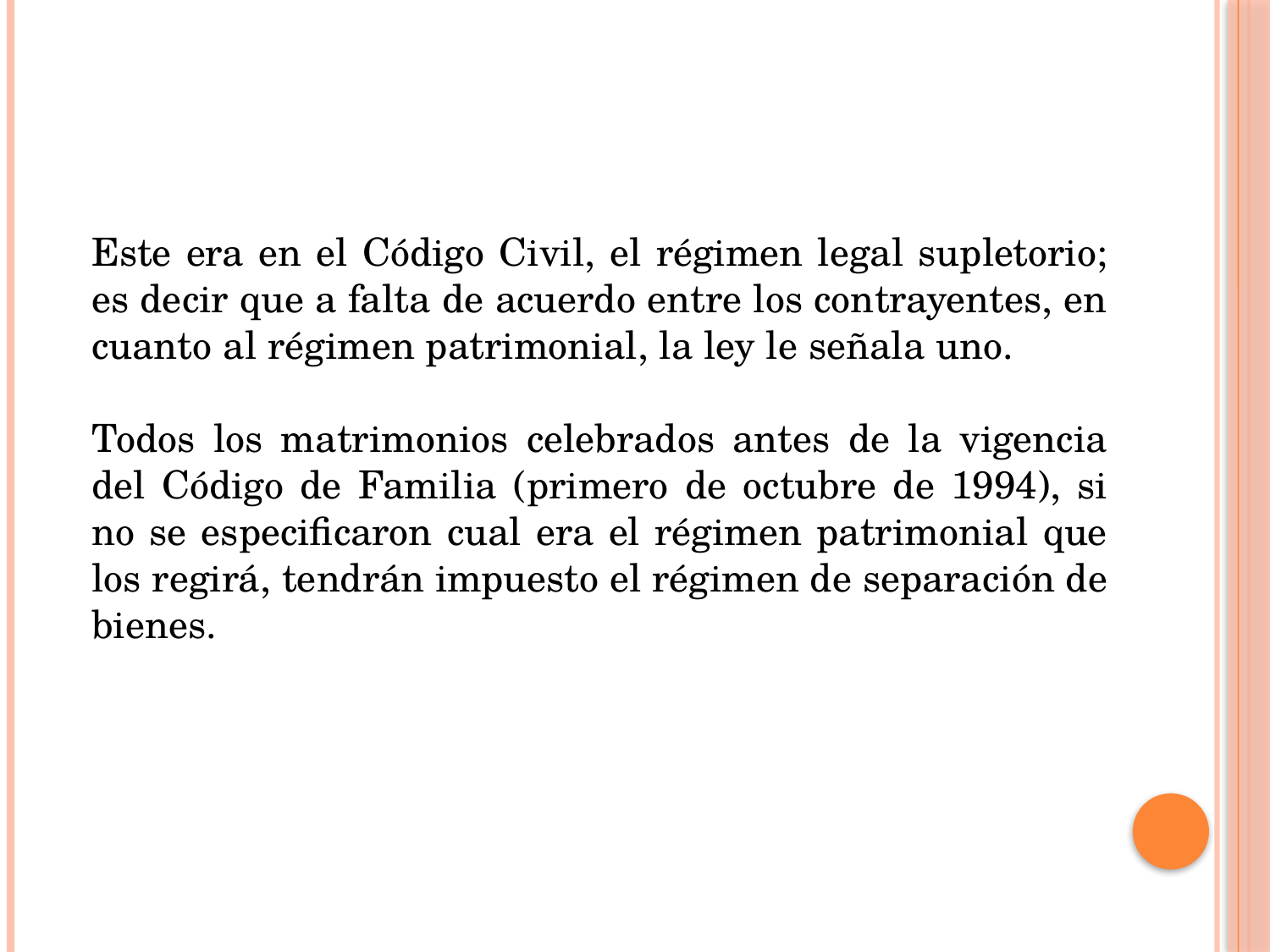

Este era en el Código Civil, el régimen legal supletorio; es decir que a falta de acuerdo entre los contrayentes, en cuanto al régimen patrimonial, la ley le señala uno.

Todos los matrimonios celebrados antes de la vigencia del Código de Familia (primero de octubre de 1994), si no se especificaron cual era el régimen patrimonial que los regirá, tendrán impuesto el régimen de separación de bienes.